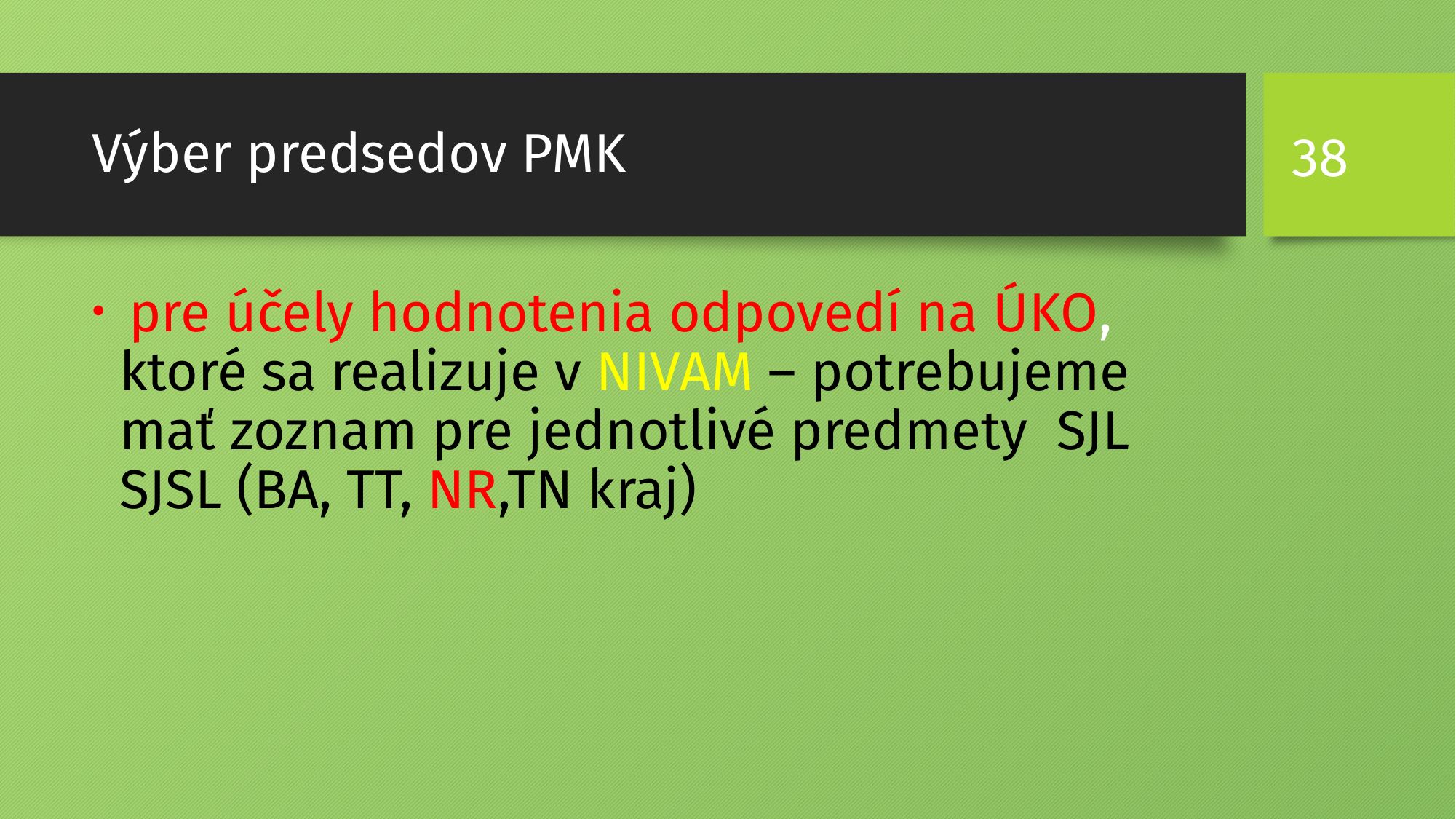

38
# Výber predsedov PMK
 pre účely hodnotenia odpovedí na ÚKO,  ktoré sa realizuje v NIVAM – potrebujeme mať zoznam pre jednotlivé predmety  SJL SJSL (BA, TT, NR,TN kraj)